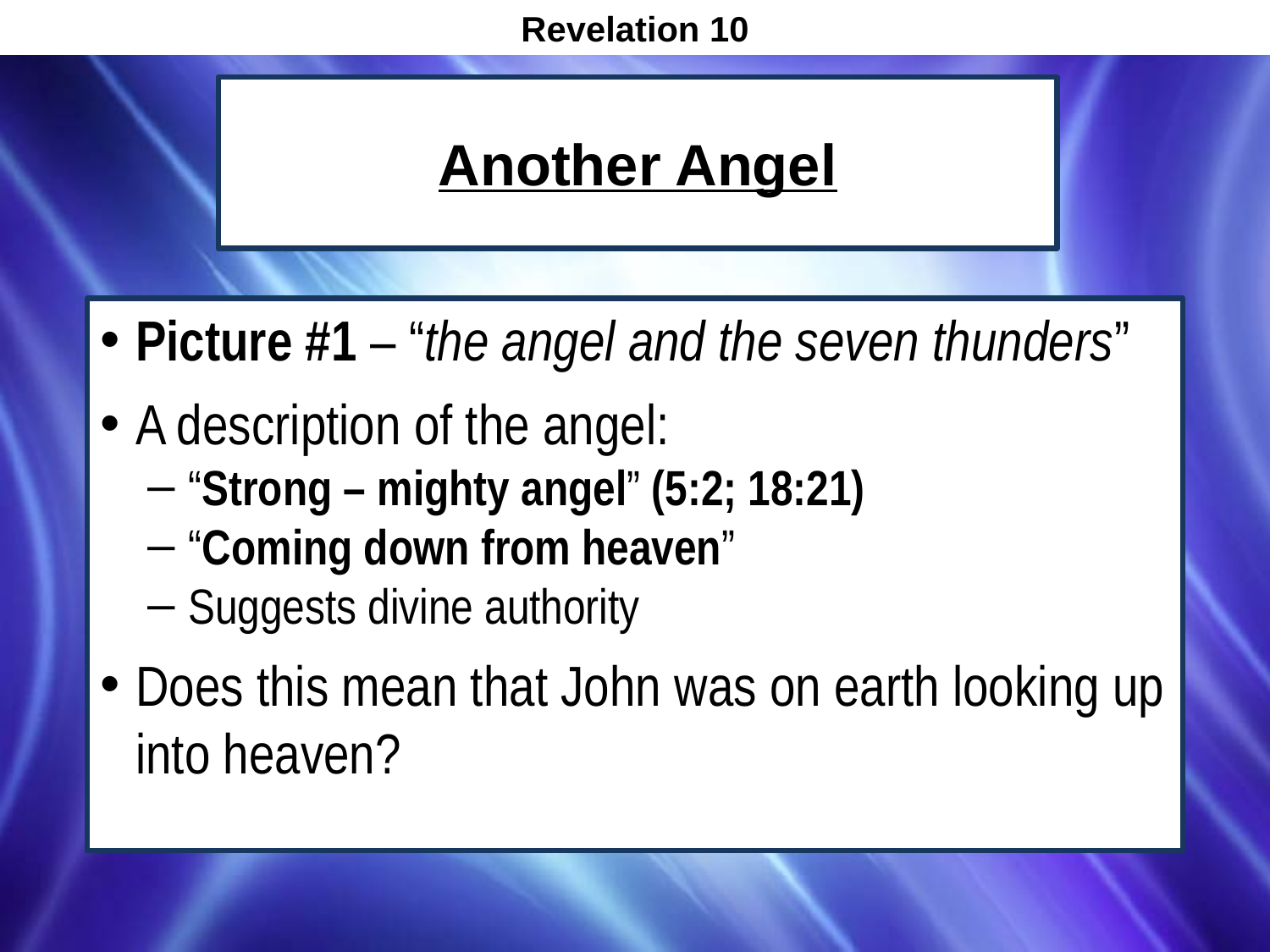

Revelation 10
# Another Angel
Picture #1 – “the angel and the seven thunders”
A description of the angel:
 “Strong – mighty angel” (5:2; 18:21)
 “Coming down from heaven”
 Suggests divine authority
Does this mean that John was on earth looking up into heaven?